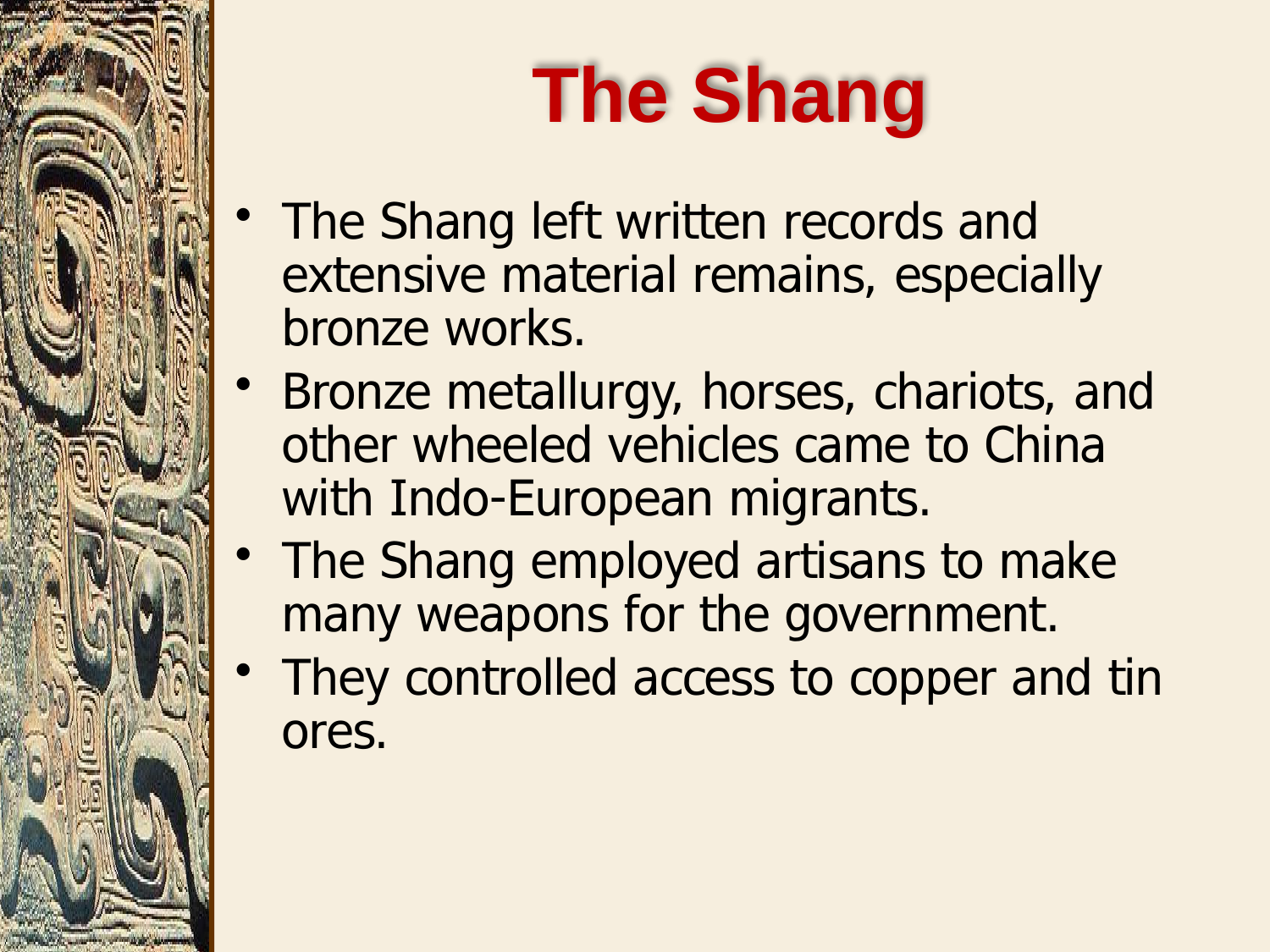

# The Shang
The Shang left written records and extensive material remains, especially bronze works.
Bronze metallurgy, horses, chariots, and other wheeled vehicles came to China with Indo-European migrants.
The Shang employed artisans to make many weapons for the government.
They controlled access to copper and tin ores.